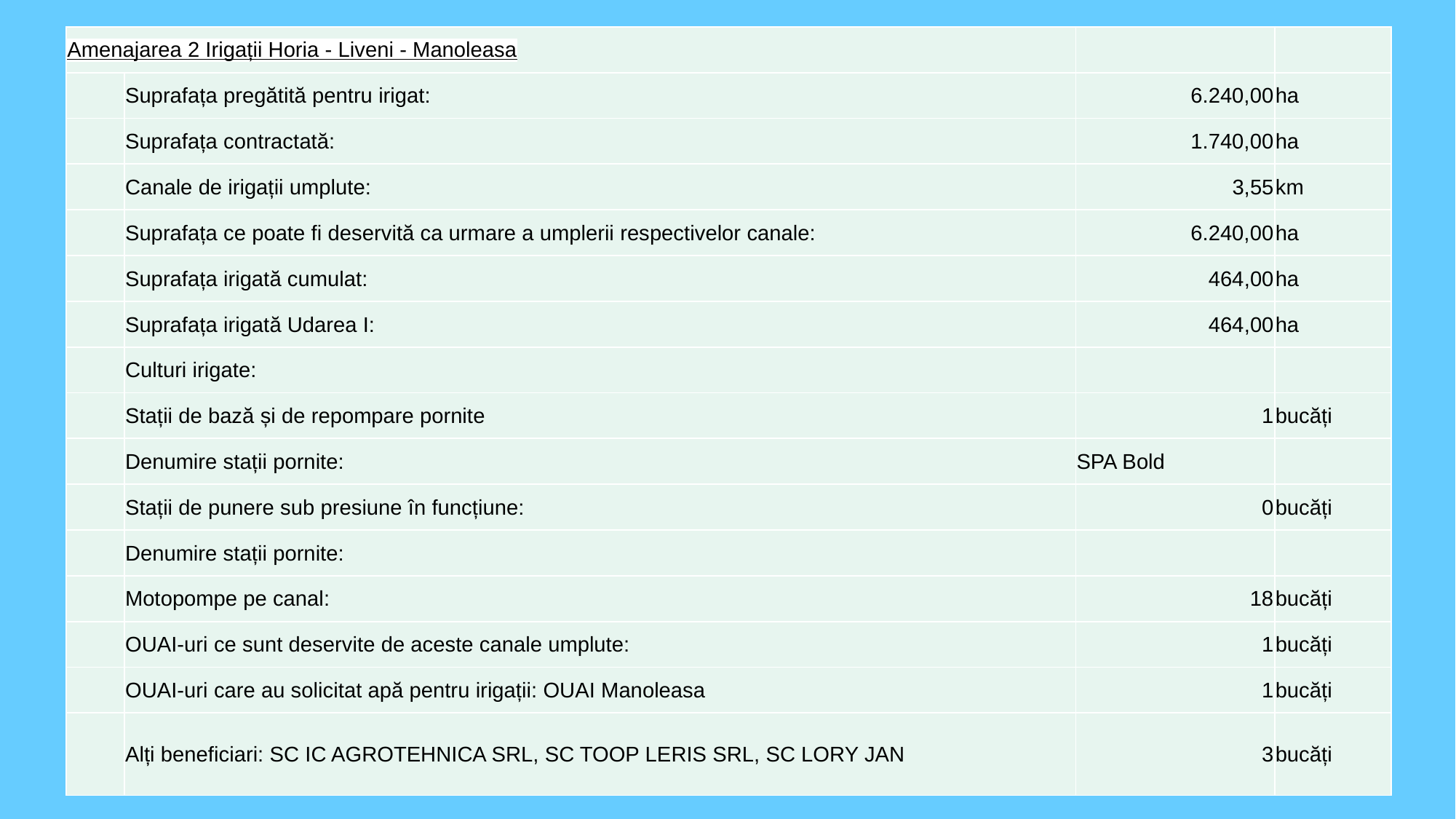

| Amenajarea 2 Irigații Horia - Liveni - Manoleasa |  |  |  |
| --- | --- | --- | --- |
|  | Suprafața pregătită pentru irigat: | 6.240,00 | ha |
|  | Suprafața contractată: | 1.740,00 | ha |
|  | Canale de irigații umplute: | 3,55 | km |
|  | Suprafața ce poate fi deservită ca urmare a umplerii respectivelor canale: | 6.240,00 | ha |
|  | Suprafața irigată cumulat: | 464,00 | ha |
|  | Suprafața irigată Udarea I: | 464,00 | ha |
|  | Culturi irigate: |  |  |
|  | Stații de bază și de repompare pornite | 1 | bucăți |
|  | Denumire stații pornite: | SPA Bold |  |
|  | Stații de punere sub presiune în funcțiune: | 0 | bucăți |
|  | Denumire stații pornite: |  |  |
|  | Motopompe pe canal: | 18 | bucăți |
|  | OUAI-uri ce sunt deservite de aceste canale umplute: | 1 | bucăți |
|  | OUAI-uri care au solicitat apă pentru irigații: OUAI Manoleasa | 1 | bucăți |
|  | Alți beneficiari: SC IC AGROTEHNICA SRL, SC TOOP LERIS SRL, SC LORY JAN | 3 | bucăți |